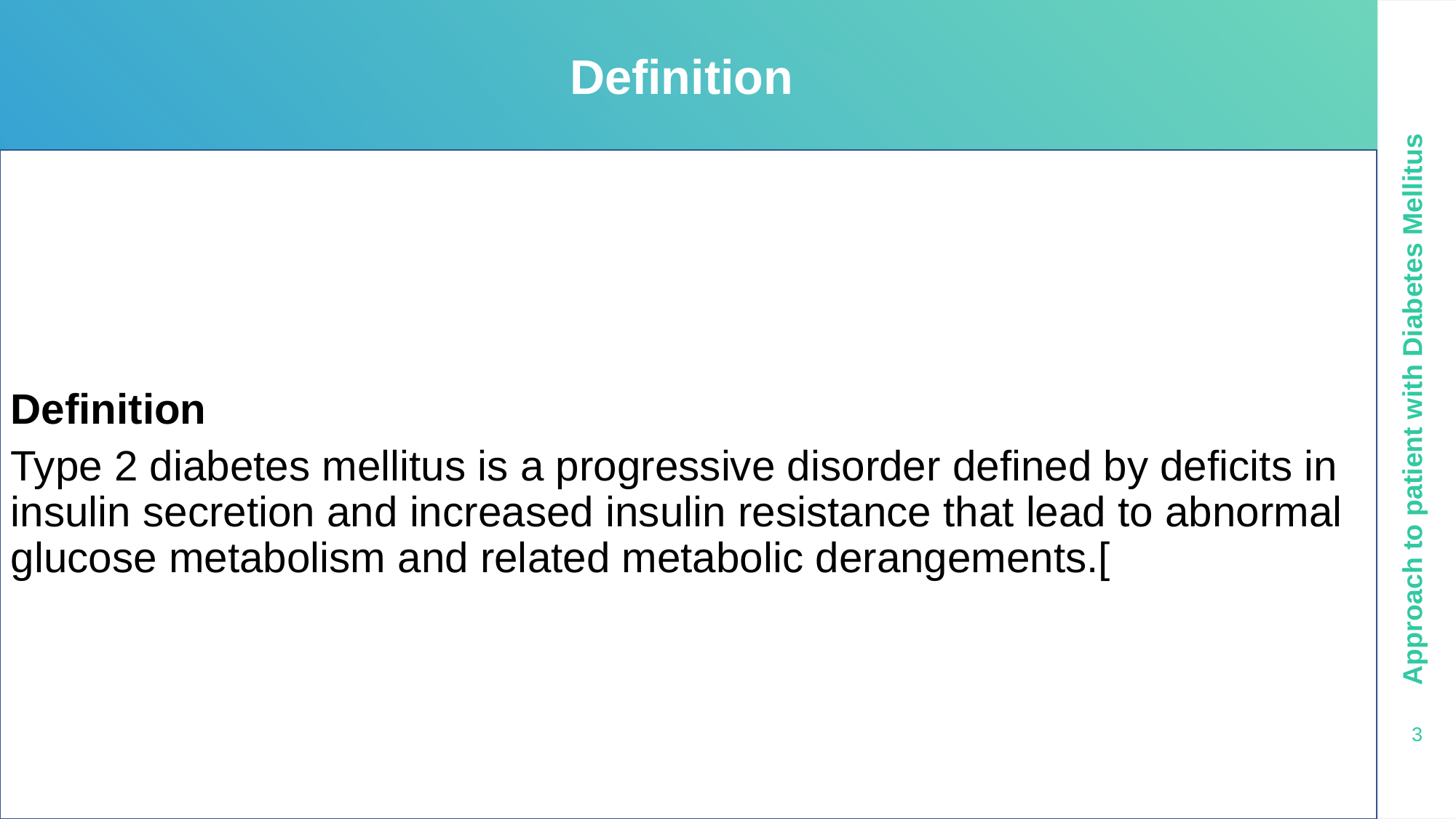

Definition
Definition
Type 2 diabetes mellitus is a progressive disorder defined by deficits in insulin secretion and increased insulin resistance that lead to abnormal glucose metabolism and related metabolic derangements.[
Approach to patient with Diabetes Mellitus
3